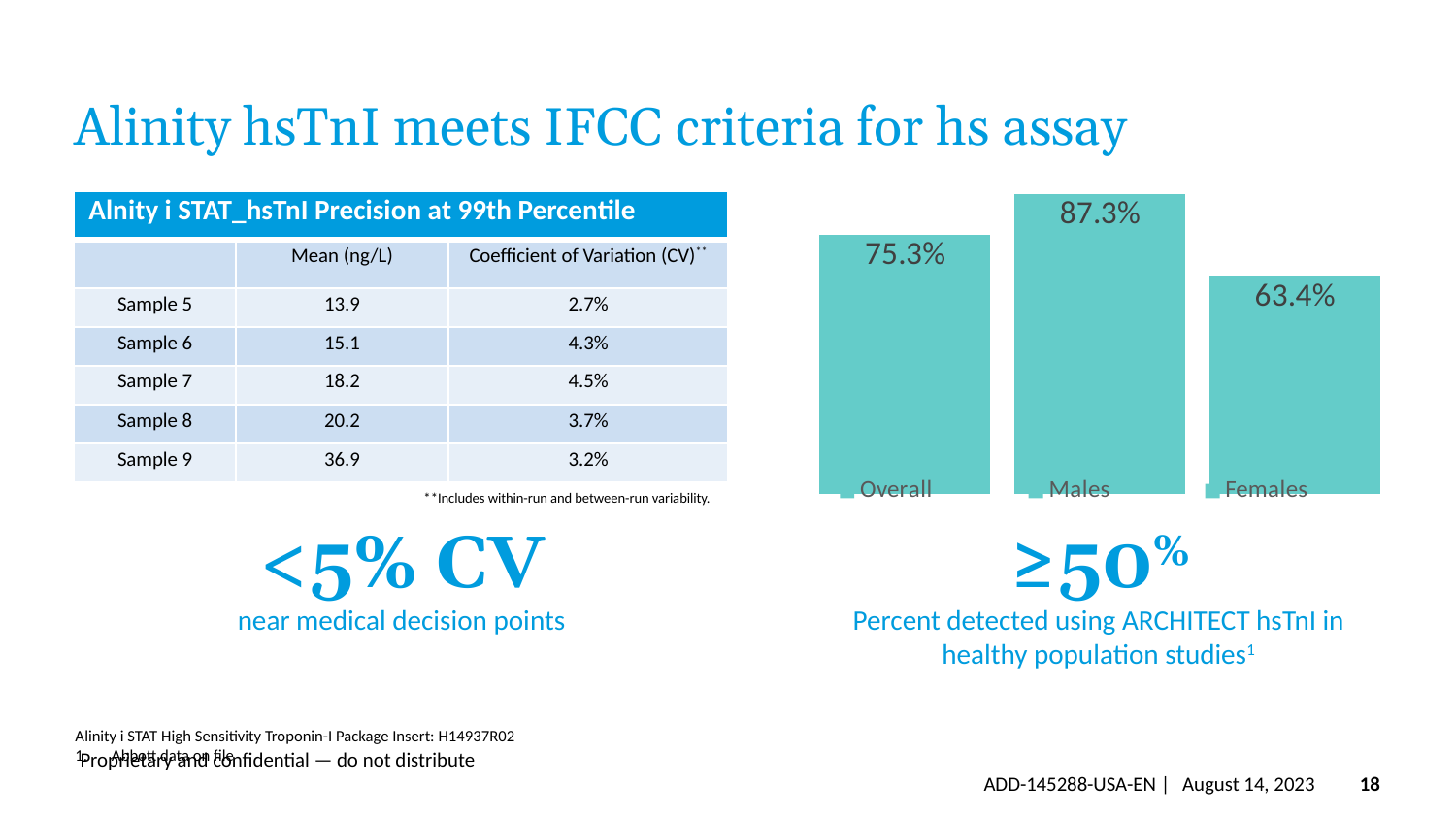

# Alinity hsTnI meets IFCC criteria for hs assay

### Chart

| Category | Overall | Males | Females |
|---|---|---|---|
| Category 1 | 0.753 | 0.873 | 0.634 |
| Alnity i STAT\_hsTnI Precision at 99th Percentile |  |  |
| --- | --- | --- |
|  | Mean (ng/L) | Coefficient of Variation (CV)\*\* |
| Sample 5 | 13.9 | 2.7% |
| Sample 6 | 15.1 | 4.3% |
| Sample 7 | 18.2 | 4.5% |
| Sample 8 | 20.2 | 3.7% |
| Sample 9 | 36.9 | 3.2% |
**Includes within-run and between-run variability.
<5% CV
near medical decision points
≥50%
Percent detected using ARCHITECT hsTnI in
healthy population studies1

Alinity i STAT High Sensitivity Troponin-I Package Insert: H14937R02
Abbott data on file
ADD-145288-USA-EN |
August 14, 2023
18